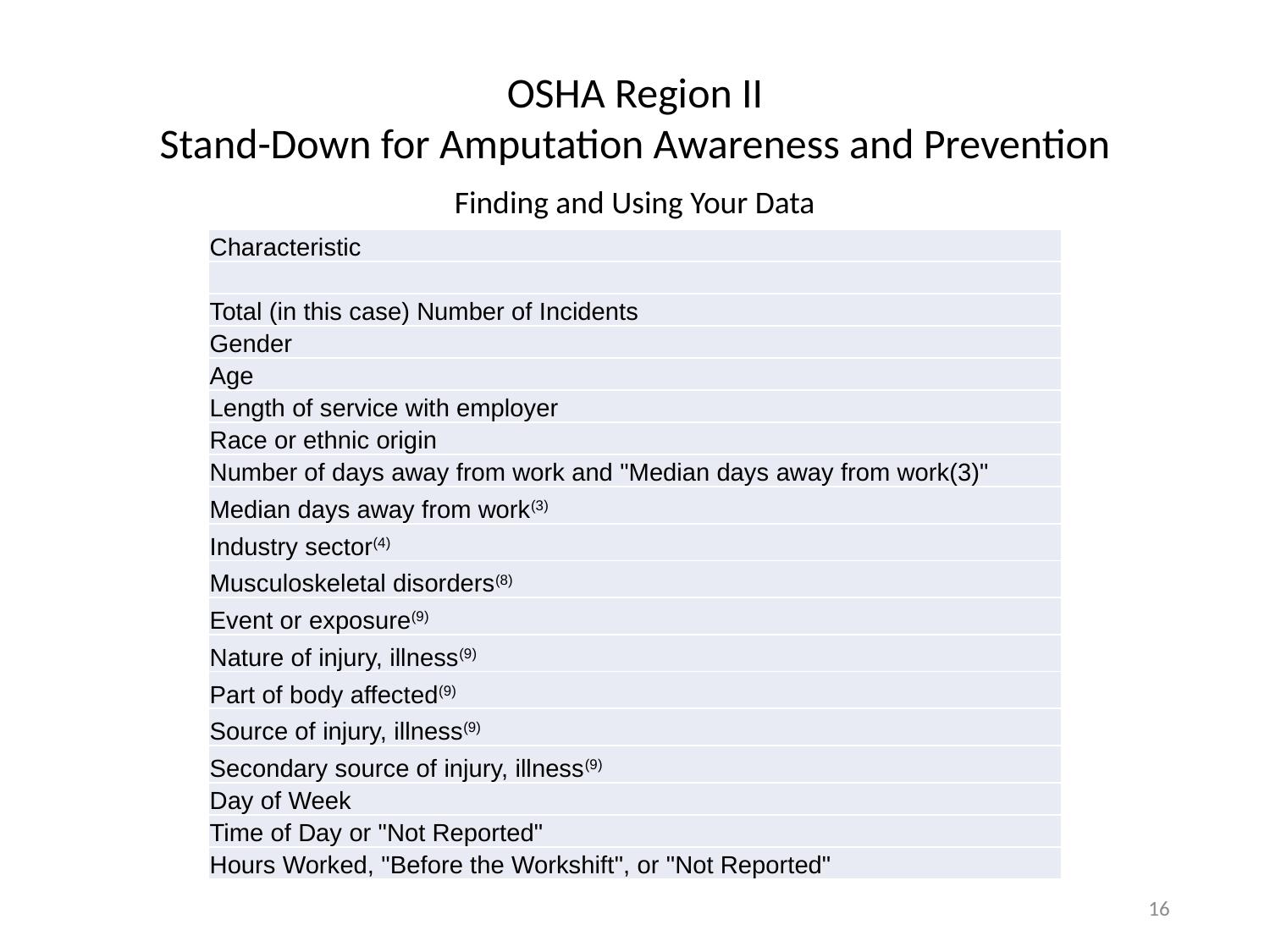

OSHA Region II
Stand-Down for Amputation Awareness and Prevention
Finding and Using Your Data
| Characteristic |
| --- |
|  |
| Total (in this case) Number of Incidents |
| Gender |
| Age |
| Length of service with employer |
| Race or ethnic origin |
| Number of days away from work and "Median days away from work(3)" |
| Median days away from work(3) |
| Industry sector(4) |
| Musculoskeletal disorders(8) |
| Event or exposure(9) |
| Nature of injury, illness(9) |
| Part of body affected(9) |
| Source of injury, illness(9) |
| Secondary source of injury, illness(9) |
| Day of Week |
| Time of Day or "Not Reported" |
| Hours Worked, "Before the Workshift", or "Not Reported" |
16